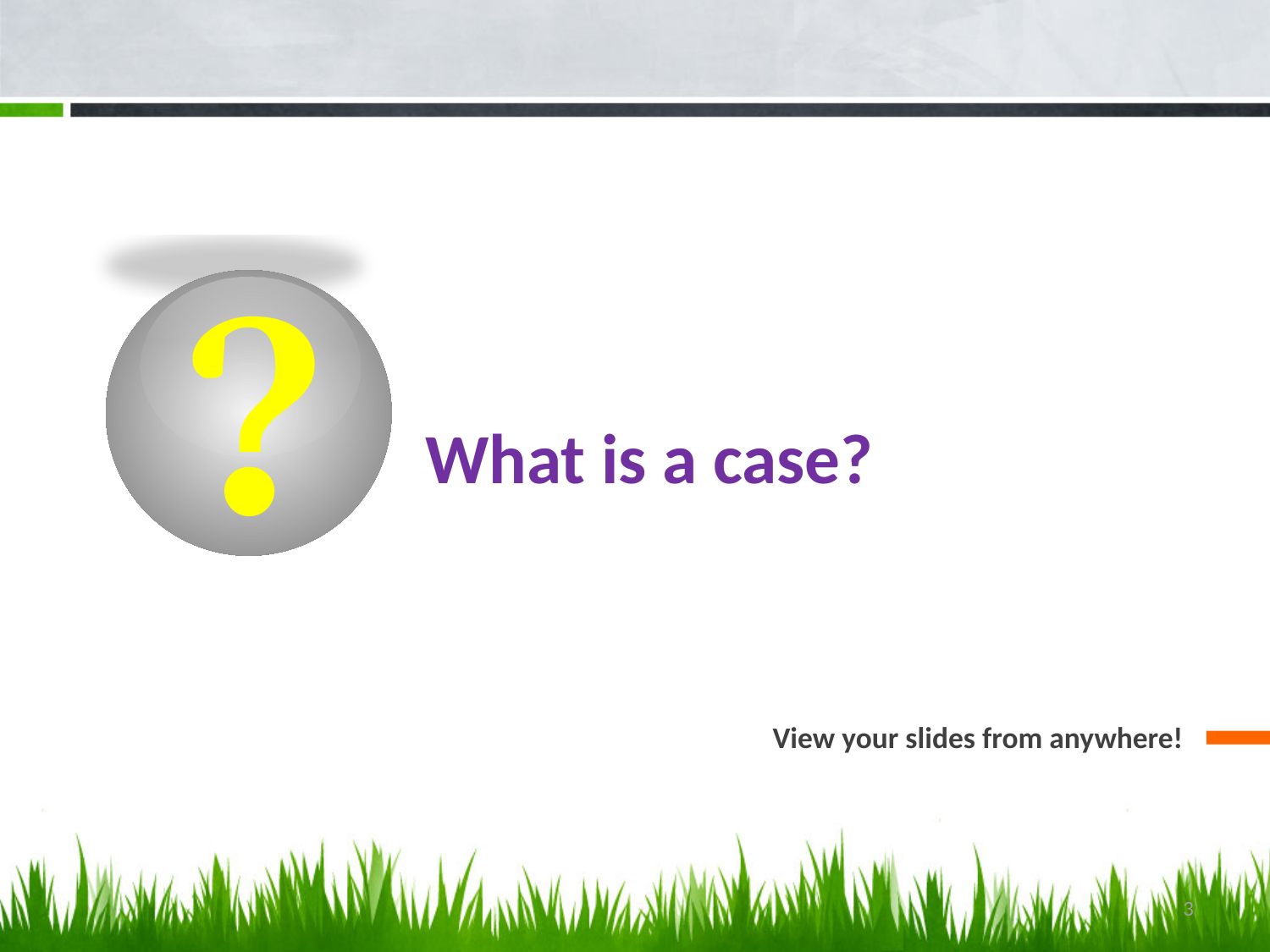

?
# What is a case?

View your slides from anywhere!
3